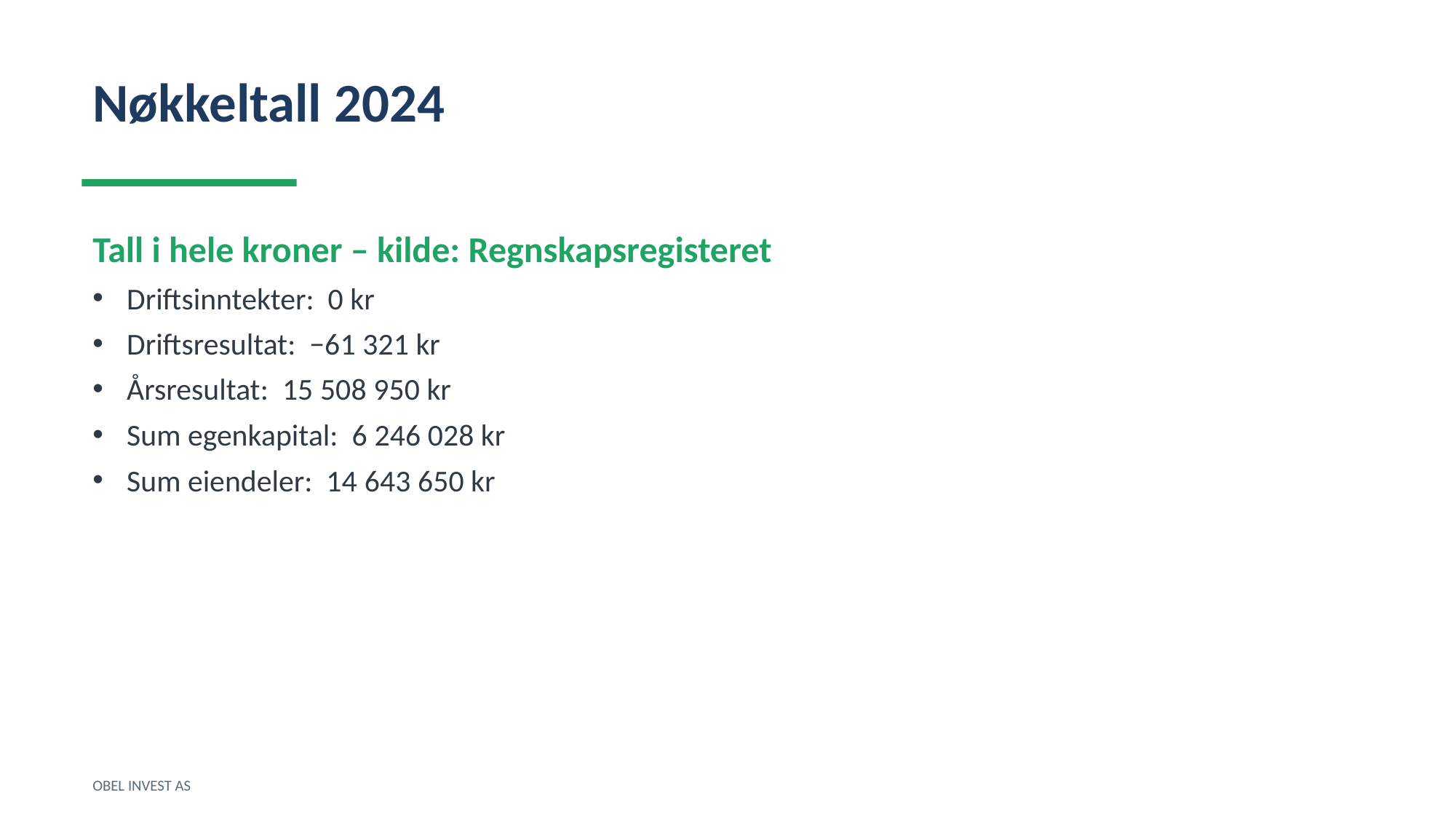

Nøkkeltall 2024

Tall i hele kroner – kilde: Regnskapsregisteret
Driftsinntekter:  0 kr
Driftsresultat:  −61 321 kr
Årsresultat:  15 508 950 kr
Sum egenkapital:  6 246 028 kr
Sum eiendeler:  14 643 650 kr
OBEL INVEST AS